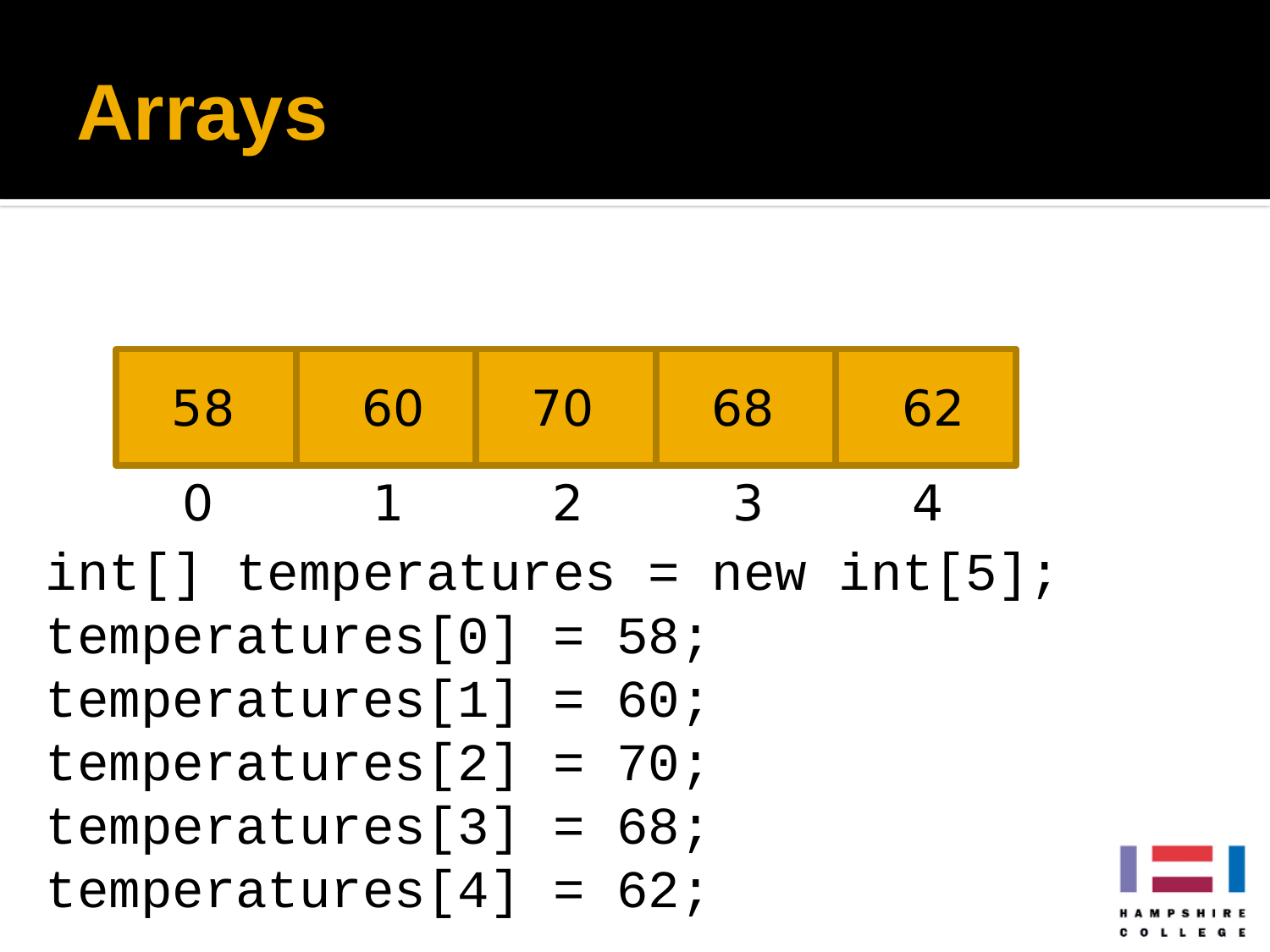

# Arrays

int[] temperatures = new int[5];
temperatures[0] = 58;
temperatures[1] = 60;
temperatures[2] = 70;
temperatures[3] = 68;
temperatures[4] = 62;

58
60
70
68
62
0
1
2
3
4